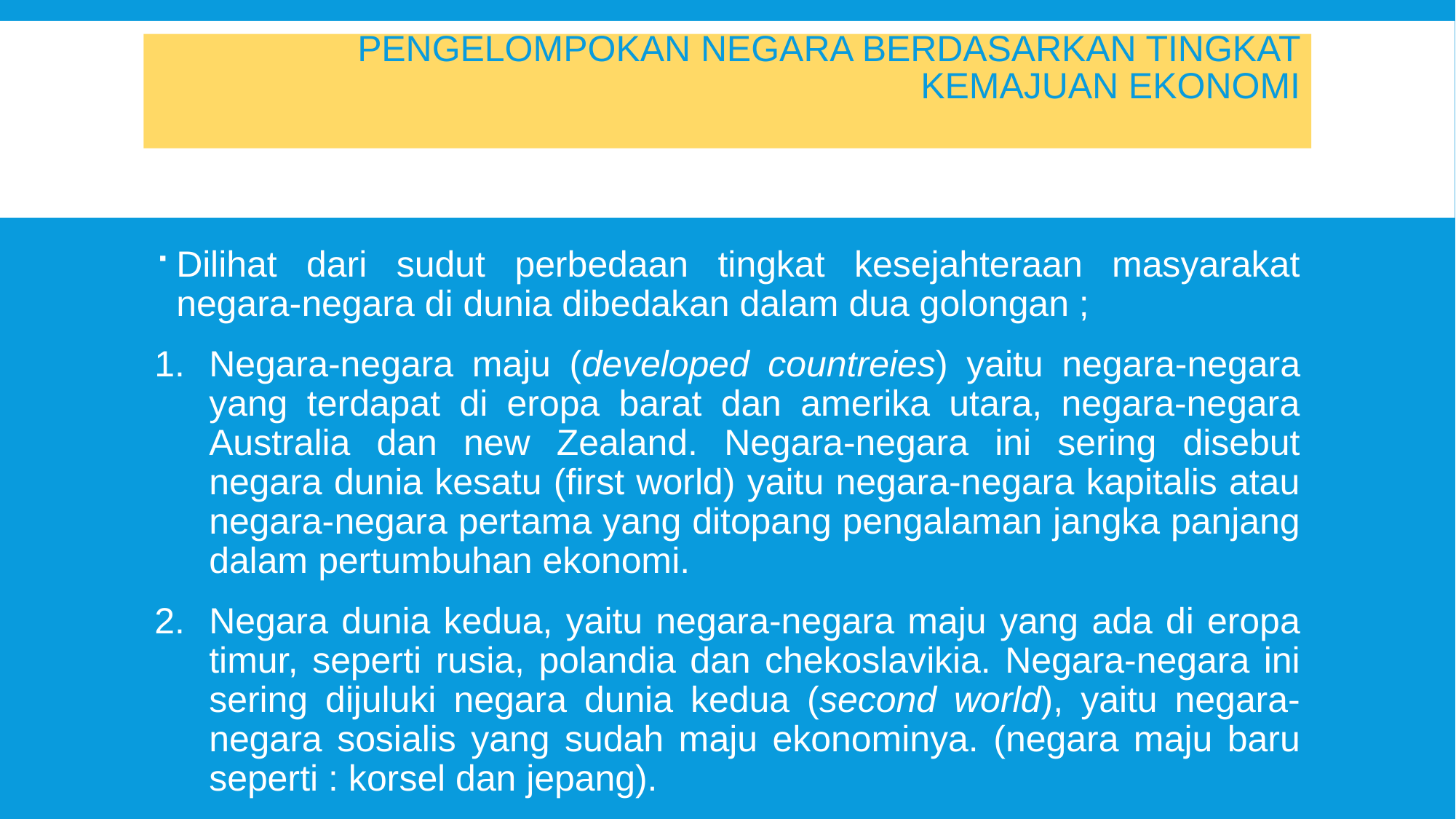

# Pengelompokan negara berdasarkan tingkat kemajuan ekonomi
Dilihat dari sudut perbedaan tingkat kesejahteraan masyarakat negara-negara di dunia dibedakan dalam dua golongan ;
Negara-negara maju (developed countreies) yaitu negara-negara yang terdapat di eropa barat dan amerika utara, negara-negara Australia dan new Zealand. Negara-negara ini sering disebut negara dunia kesatu (first world) yaitu negara-negara kapitalis atau negara-negara pertama yang ditopang pengalaman jangka panjang dalam pertumbuhan ekonomi.
Negara dunia kedua, yaitu negara-negara maju yang ada di eropa timur, seperti rusia, polandia dan chekoslavikia. Negara-negara ini sering dijuluki negara dunia kedua (second world), yaitu negara-negara sosialis yang sudah maju ekonominya. (negara maju baru seperti : korsel dan jepang).